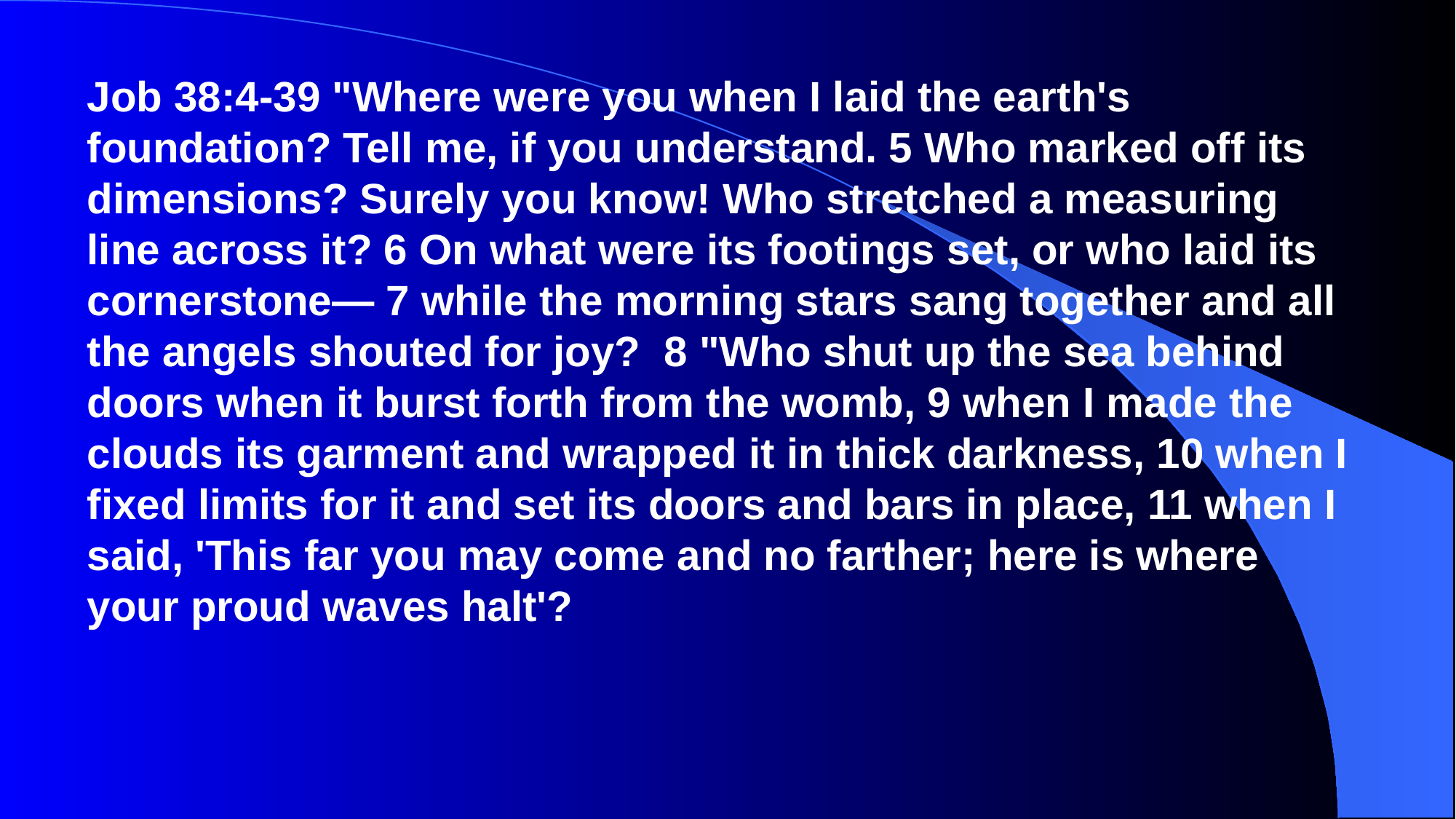

Job 38:4-39 "Where were you when I laid the earth's foundation? Tell me, if you understand. 5 Who marked off its dimensions? Surely you know! Who stretched a measuring line across it? 6 On what were its footings set, or who laid its cornerstone— 7 while the morning stars sang together and all the angels shouted for joy?  8 "Who shut up the sea behind doors when it burst forth from the womb, 9 when I made the clouds its garment and wrapped it in thick darkness, 10 when I fixed limits for it and set its doors and bars in place, 11 when I said, 'This far you may come and no farther; here is where your proud waves halt'?